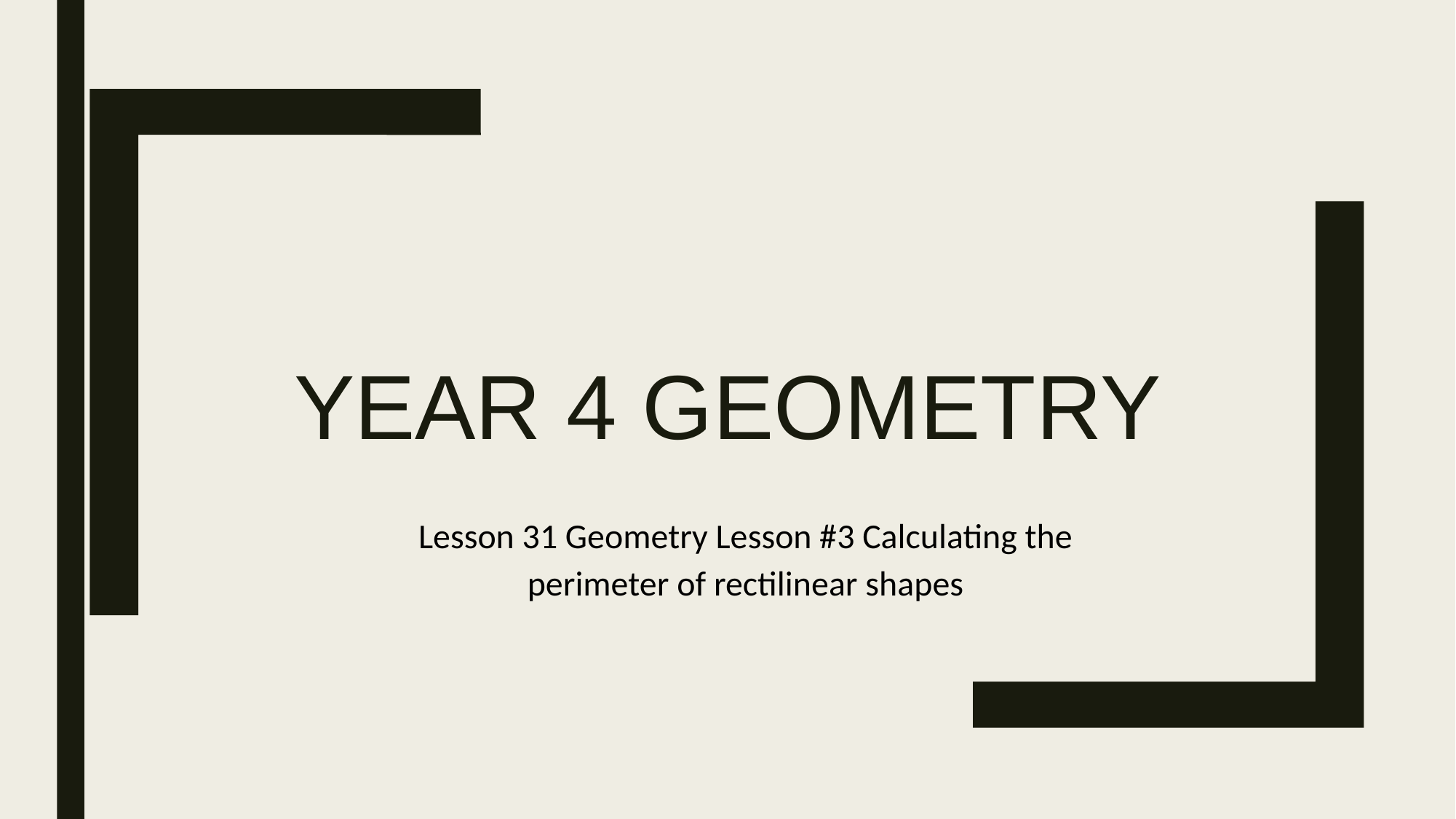

# Year 4 Geometry
Lesson 31 Geometry Lesson #3 Calculating the perimeter of rectilinear shapes